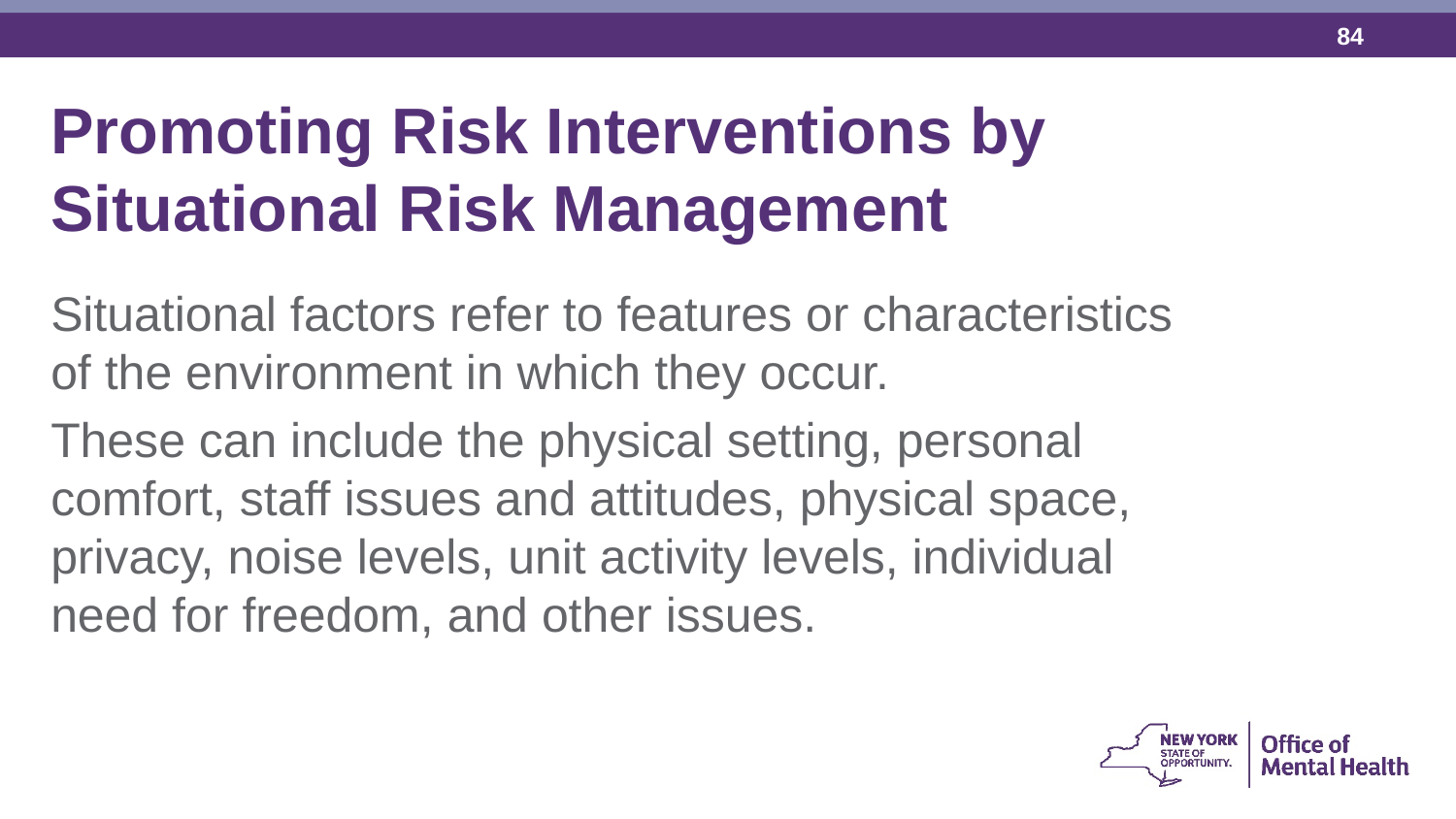

Promoting Risk Interventions by Situational Risk Management
Situational factors refer to features or characteristics of the environment in which they occur.
These can include the physical setting, personal comfort, staff issues and attitudes, physical space, privacy, noise levels, unit activity levels, individual need for freedom, and other issues.